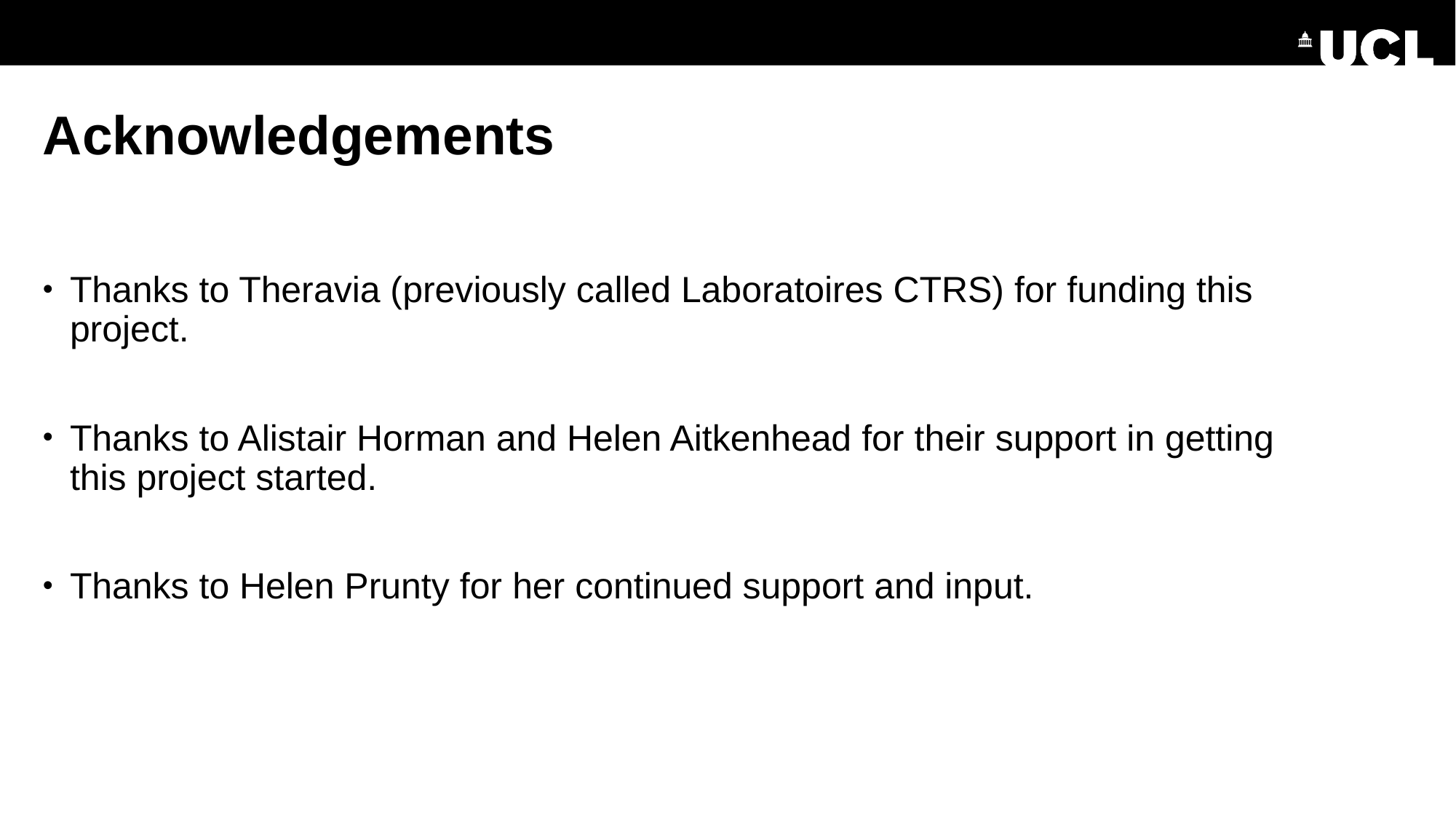

# Acknowledgements
Thanks to Theravia (previously called Laboratoires CTRS) for funding this project.

Thanks to Alistair Horman and Helen Aitkenhead for their support in getting this project started.

Thanks to Helen Prunty for her continued support and input.